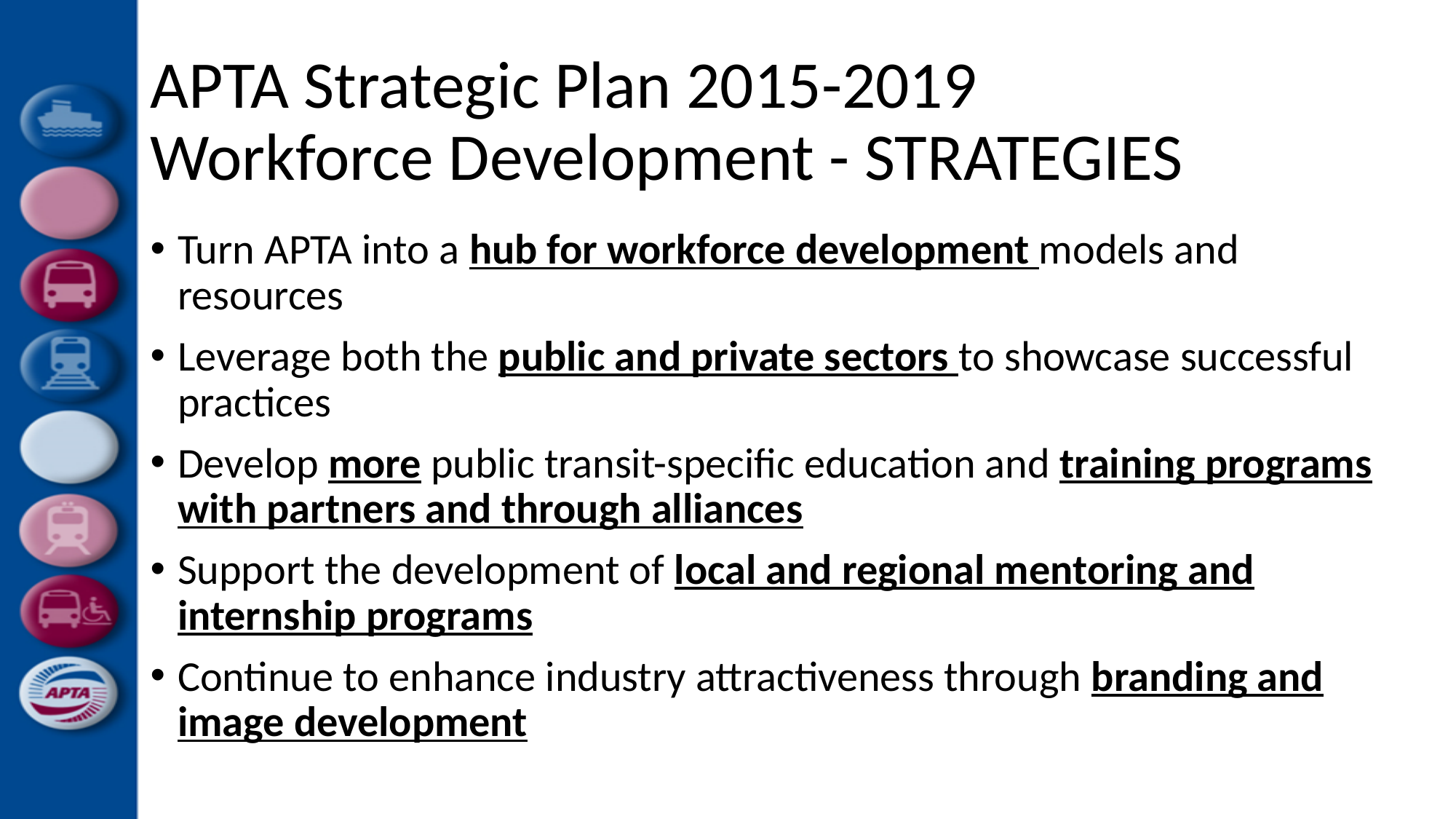

# APTA Strategic Plan 2015-2019 Workforce Development - STRATEGIES
Turn APTA into a hub for workforce development models and resources
Leverage both the public and private sectors to showcase successful practices
Develop more public transit-specific education and training programs with partners and through alliances
Support the development of local and regional mentoring and internship programs
Continue to enhance industry attractiveness through branding and image development